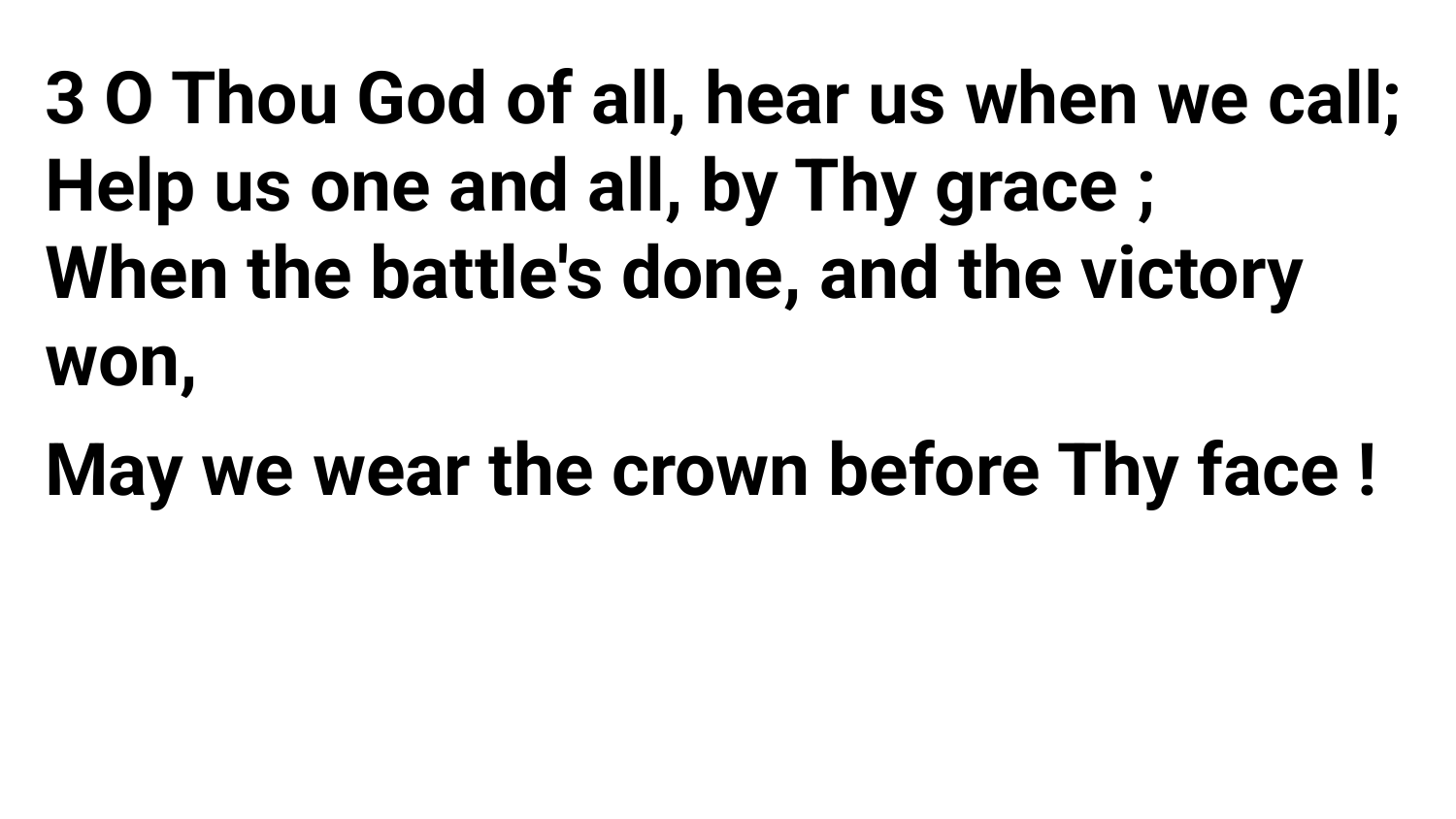

3 O Thou God of all, hear us when we call;
Help us one and all, by Thy grace ;
When the battle's done, and the victory won,
May we wear the crown before Thy face !